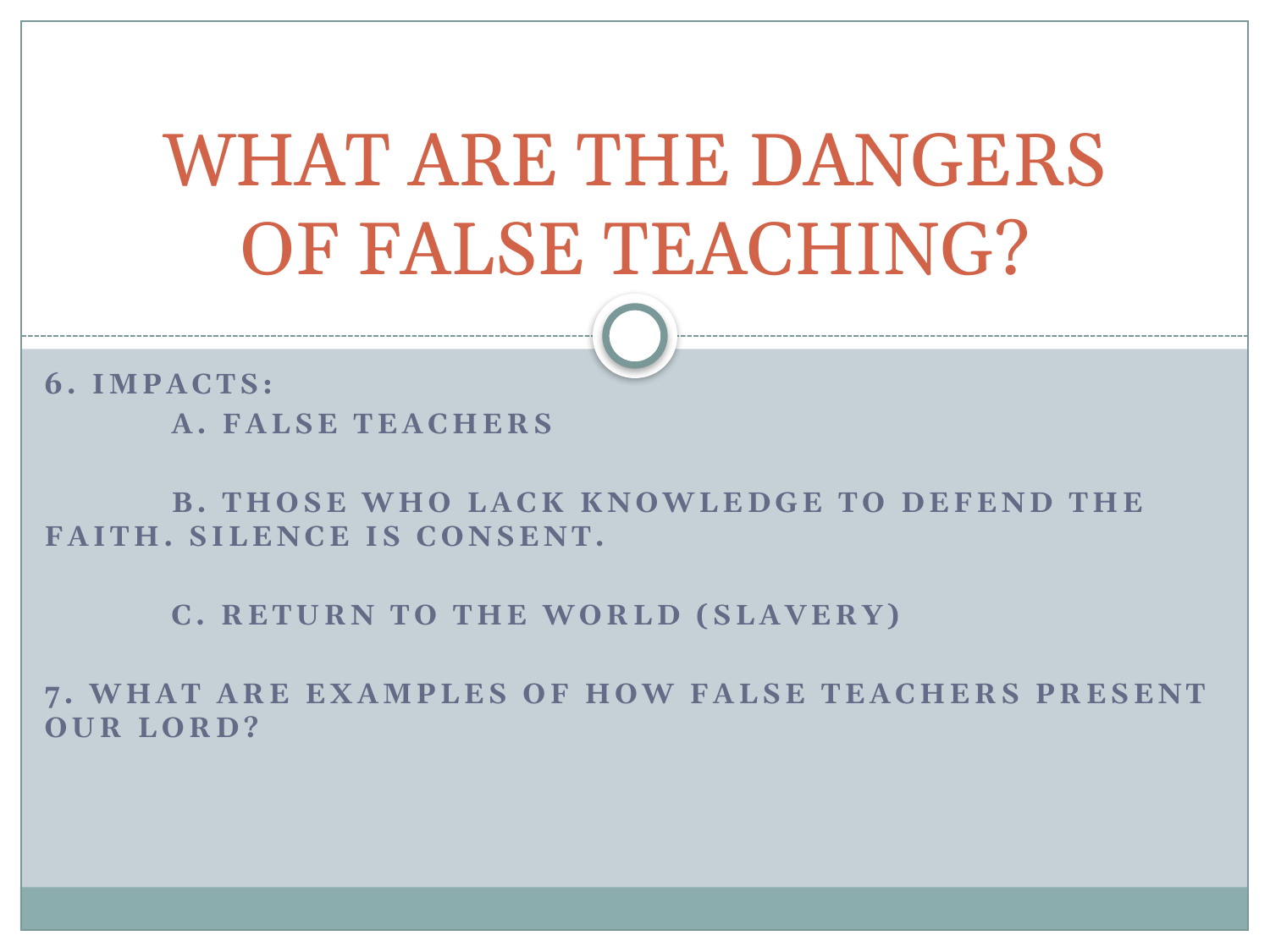

# WHAT ARE THE DANGERS OF FALSE TEACHING?
6. IMPACTS:
	A. FALSE TEACHERS

	B. THOSE WHO LACK KNOWLEDGE TO DEFEND THE FAITH. SILENCE IS CONSENT.

	C. RETURN TO THE WORLD (SLAVERY)

7. What are Examples of how false teachers present our lord?